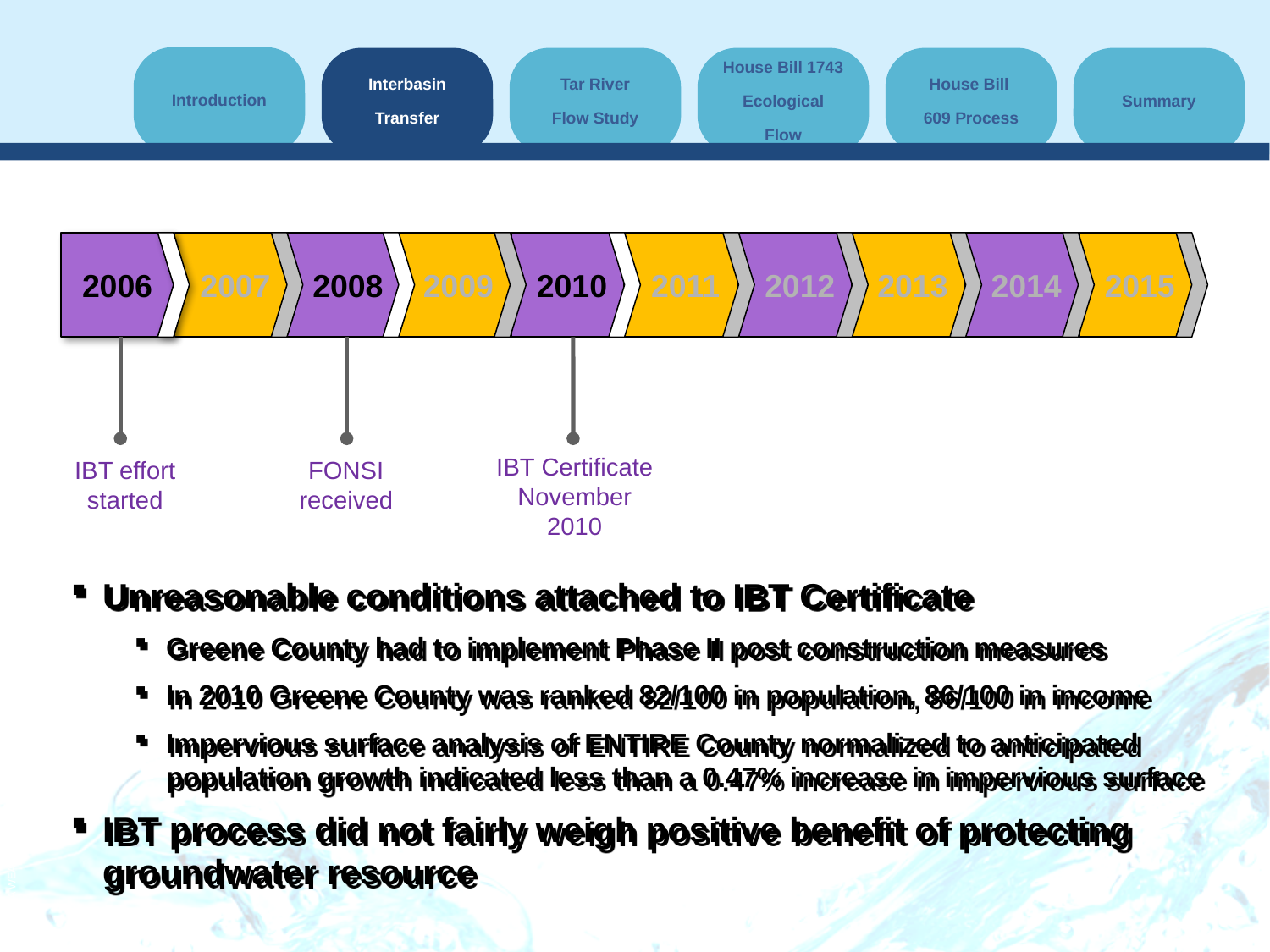

2006

2007

2008

2009

2010

2011

2012

2013

2014

2015

IBT Certificate November 2010
IBT effort started
FONSI received
Unreasonable conditions attached to IBT Certificate
Greene County had to implement Phase II post construction measures
In 2010 Greene County was ranked 82/100 in population, 86/100 in income
Impervious surface analysis of ENTIRE County normalized to anticipated population growth indicated less than a 0.47% increase in impervious surface
IBT process did not fairly weigh positive benefit of protecting groundwater resource